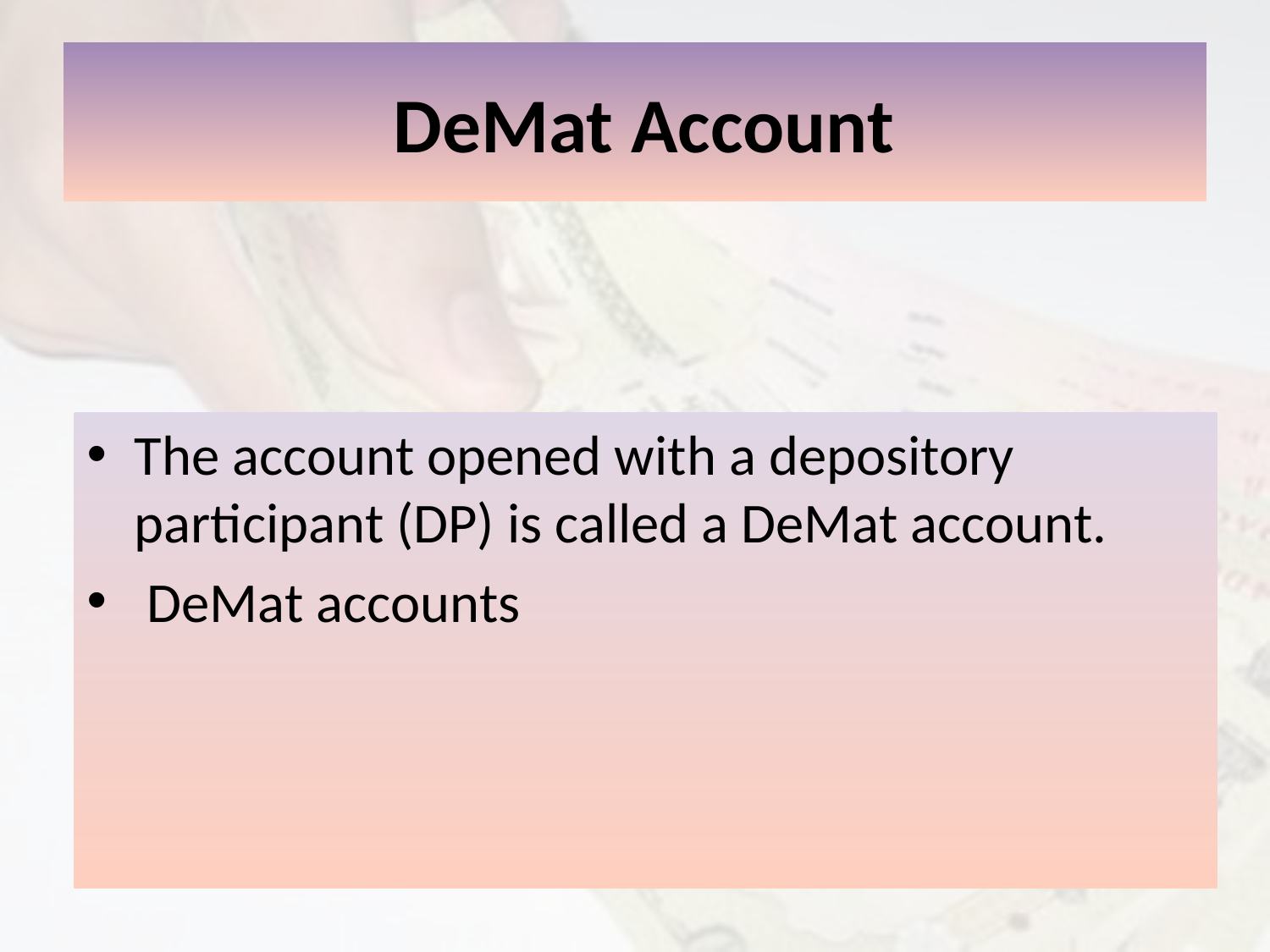

# DeMat Account
The account opened with a depository participant (DP) is called a DeMat account.
 DeMat accounts